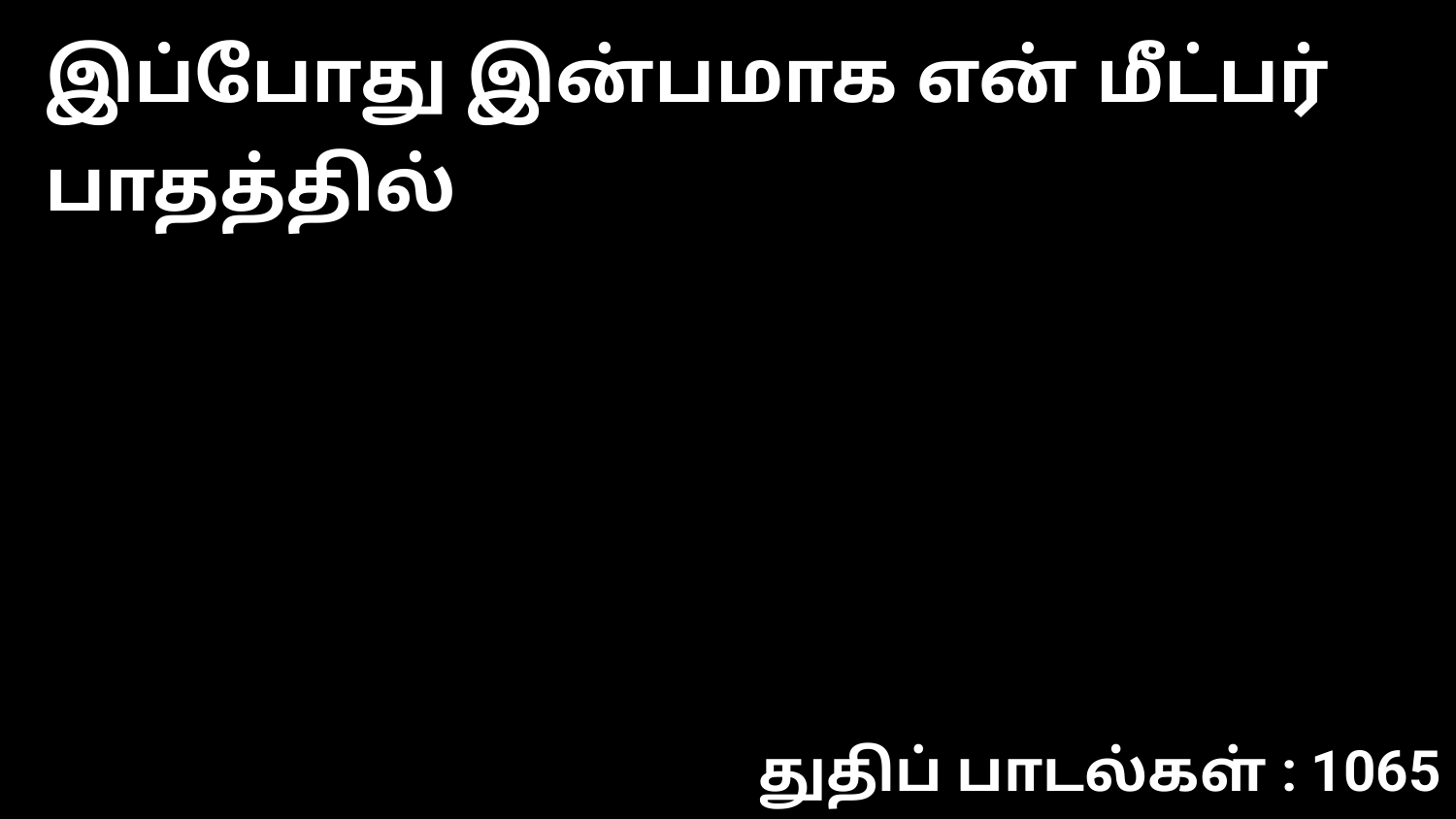

இப்போது இன்பமாக என் மீட்பர் பாதத்தில்
துதிப் பாடல்கள் : 1065